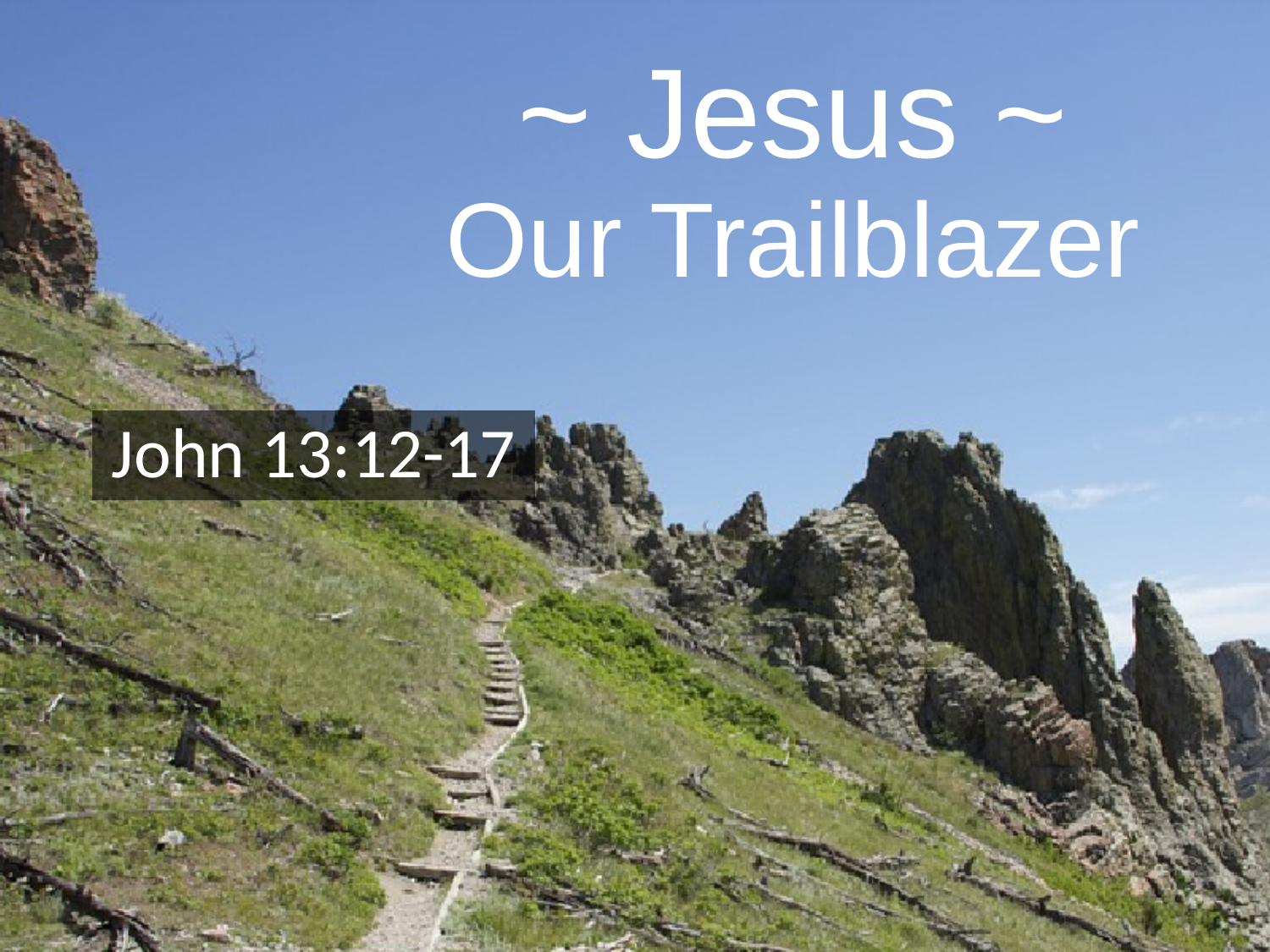

# ~ Jesus ~ Our Trailblazer
John 13:12-17